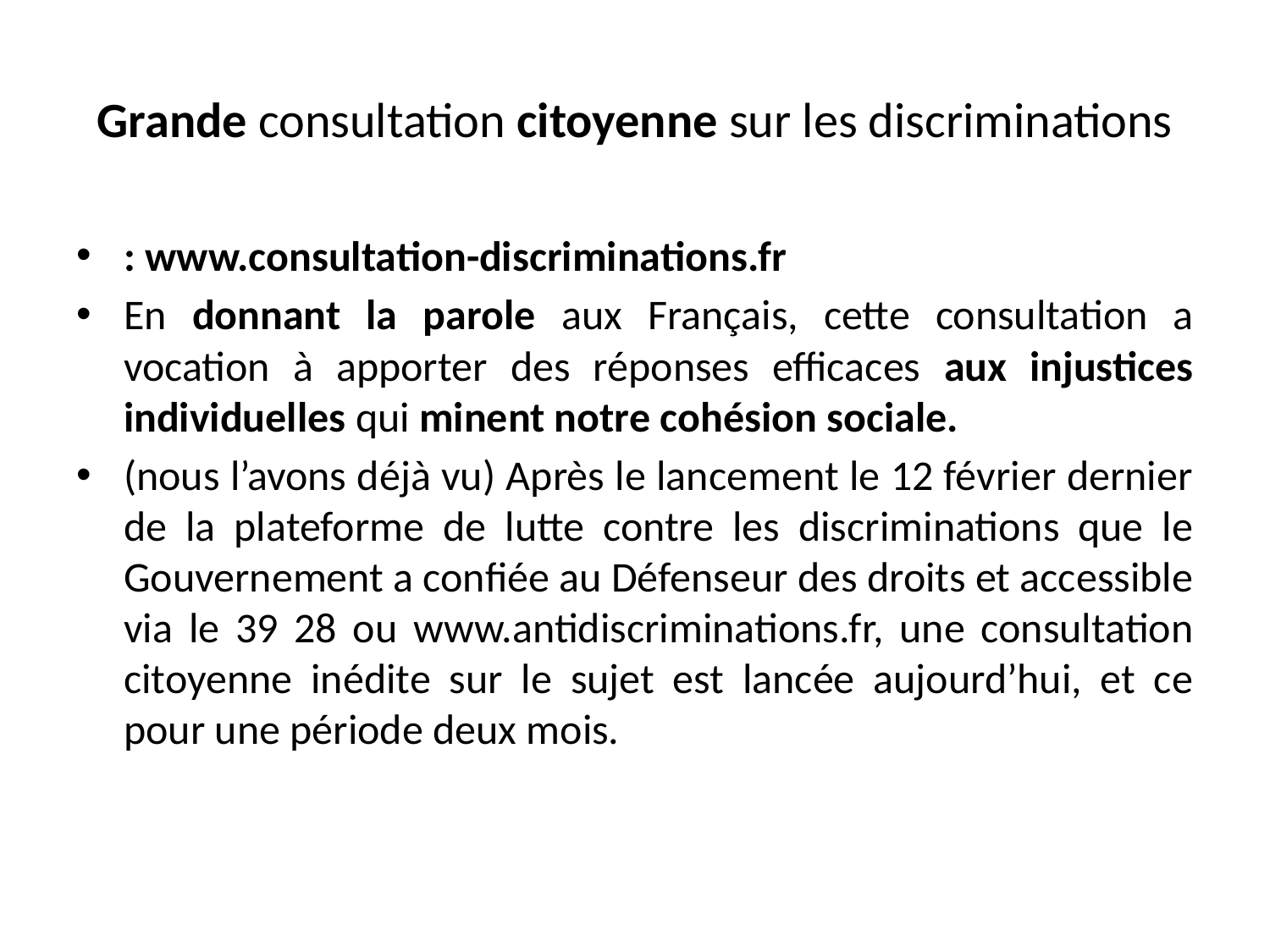

# Grande consultation citoyenne sur les discriminations
: www.consultation-discriminations.fr
En donnant la parole aux Français, cette consultation a vocation à apporter des réponses efficaces aux injustices individuelles qui minent notre cohésion sociale.
(nous l’avons déjà vu) Après le lancement le 12 février dernier de la plateforme de lutte contre les discriminations que le Gouvernement a confiée au Défenseur des droits et accessible via le 39 28 ou www.antidiscriminations.fr, une consultation citoyenne inédite sur le sujet est lancée aujourd’hui, et ce pour une période deux mois.